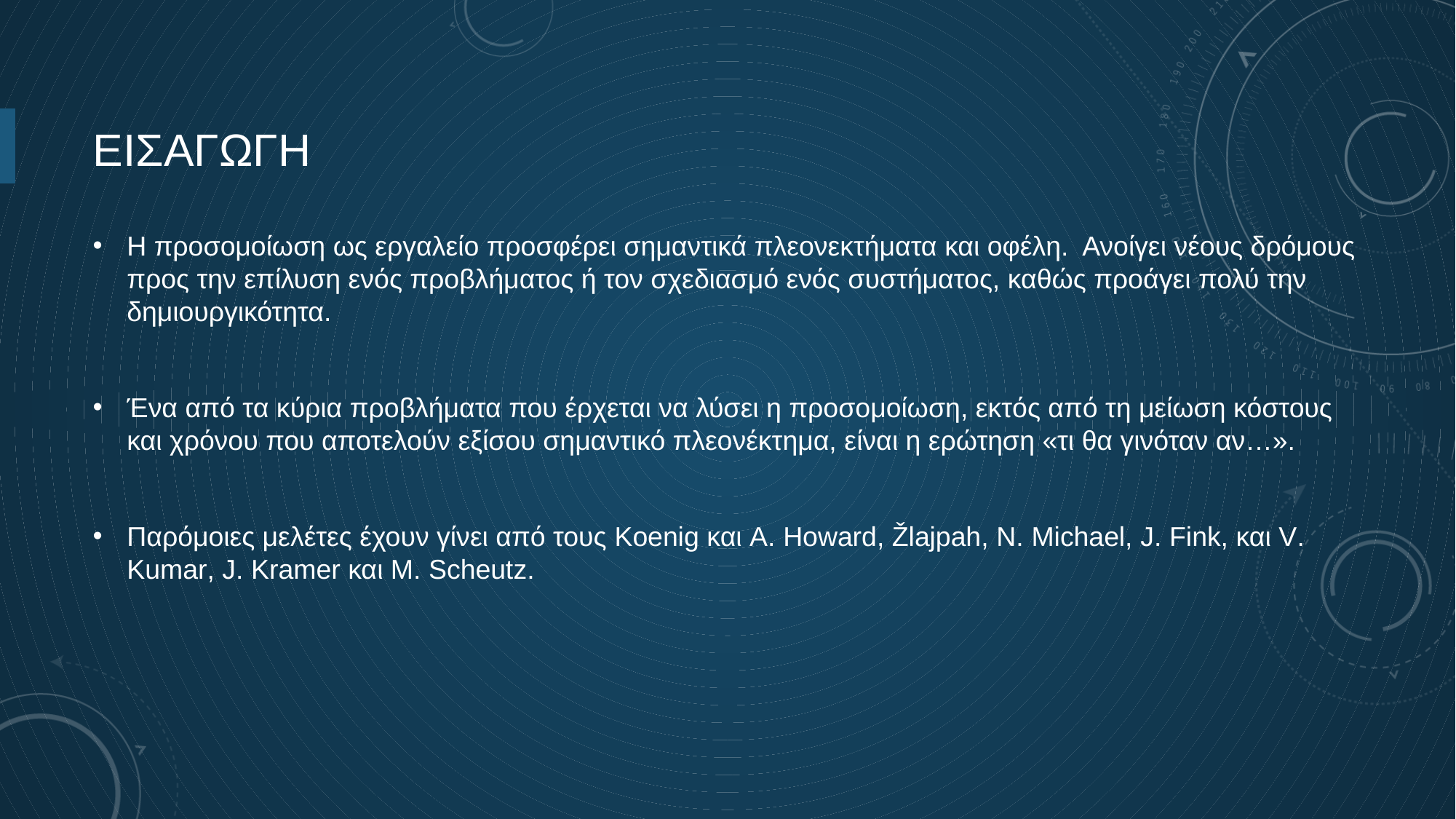

# Εισαγωγη
Η προσομοίωση ως εργαλείο προσφέρει σημαντικά πλεονεκτήματα και οφέλη.  Ανοίγει νέους δρόμους προς την επίλυση ενός προβλήματος ή τον σχεδιασμό ενός συστήματος, καθώς προάγει πολύ την δημιουργικότητα.

Ένα από τα κύρια προβλήματα που έρχεται να λύσει η προσομοίωση, εκτός από τη μείωση κόστους και χρόνου που αποτελούν εξίσου σημαντικό πλεονέκτημα, είναι η ερώτηση «τι θα γινόταν αν…».

Παρόμοιες μελέτες έχουν γίνει από τους Koenig και A. Howard, Žlajpah, N. Michael, J. Fink, και V. Kumar, J. Kramer και M. Scheutz.